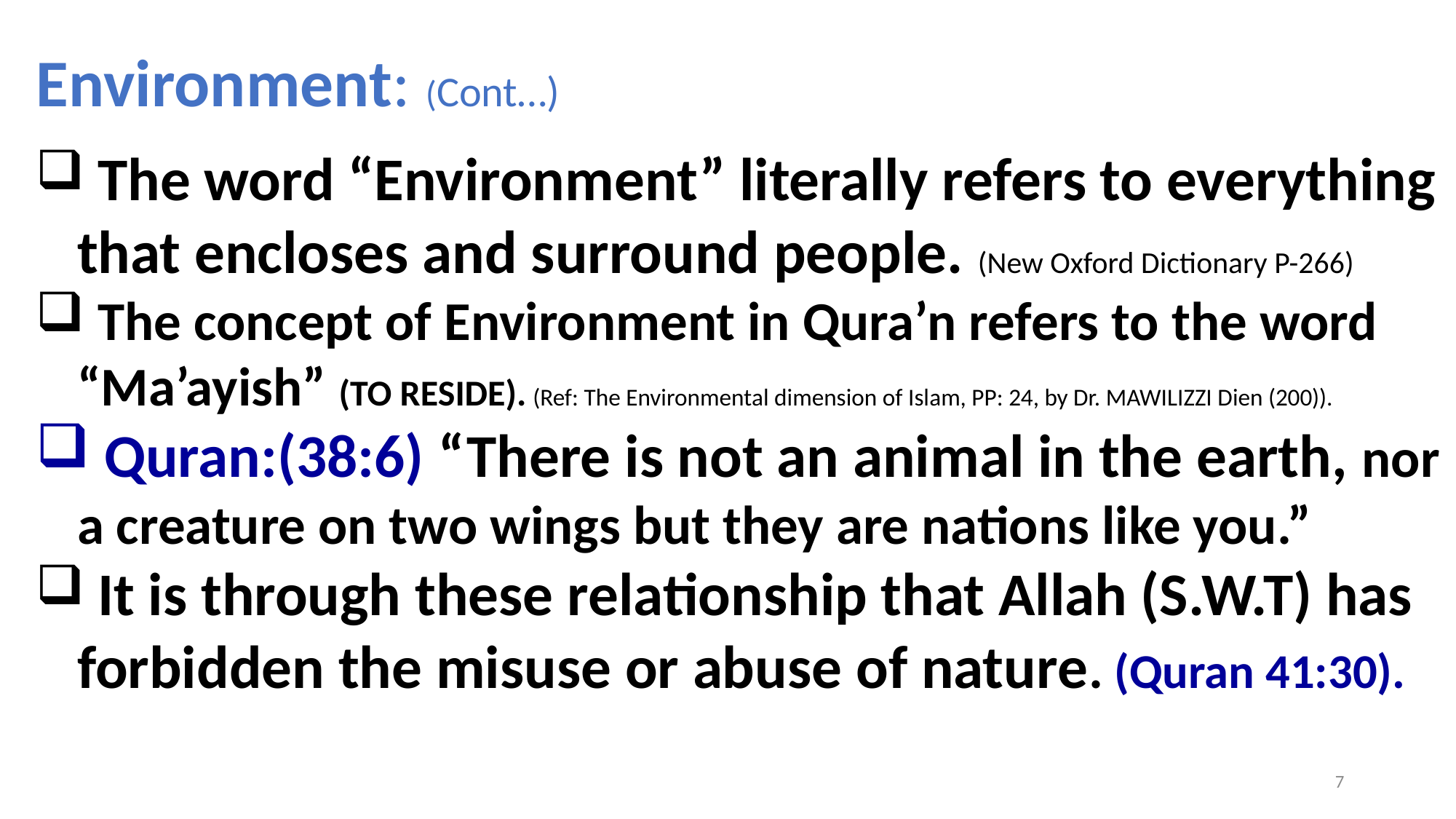

Environment: (Cont…)

 The word “Environment” literally refers to everything that encloses and surround people. (New Oxford Dictionary P-266)
 The concept of Environment in Qura’n refers to the word “Ma’ayish” (TO RESIDE). (Ref: The Environmental dimension of Islam, PP: 24, by Dr. MAWILIZZI Dien (200)).
 Quran:(38:6) “There is not an animal in the earth, nor a creature on two wings but they are nations like you.”
 It is through these relationship that Allah (S.W.T) has forbidden the misuse or abuse of nature. (Quran 41:30).
7